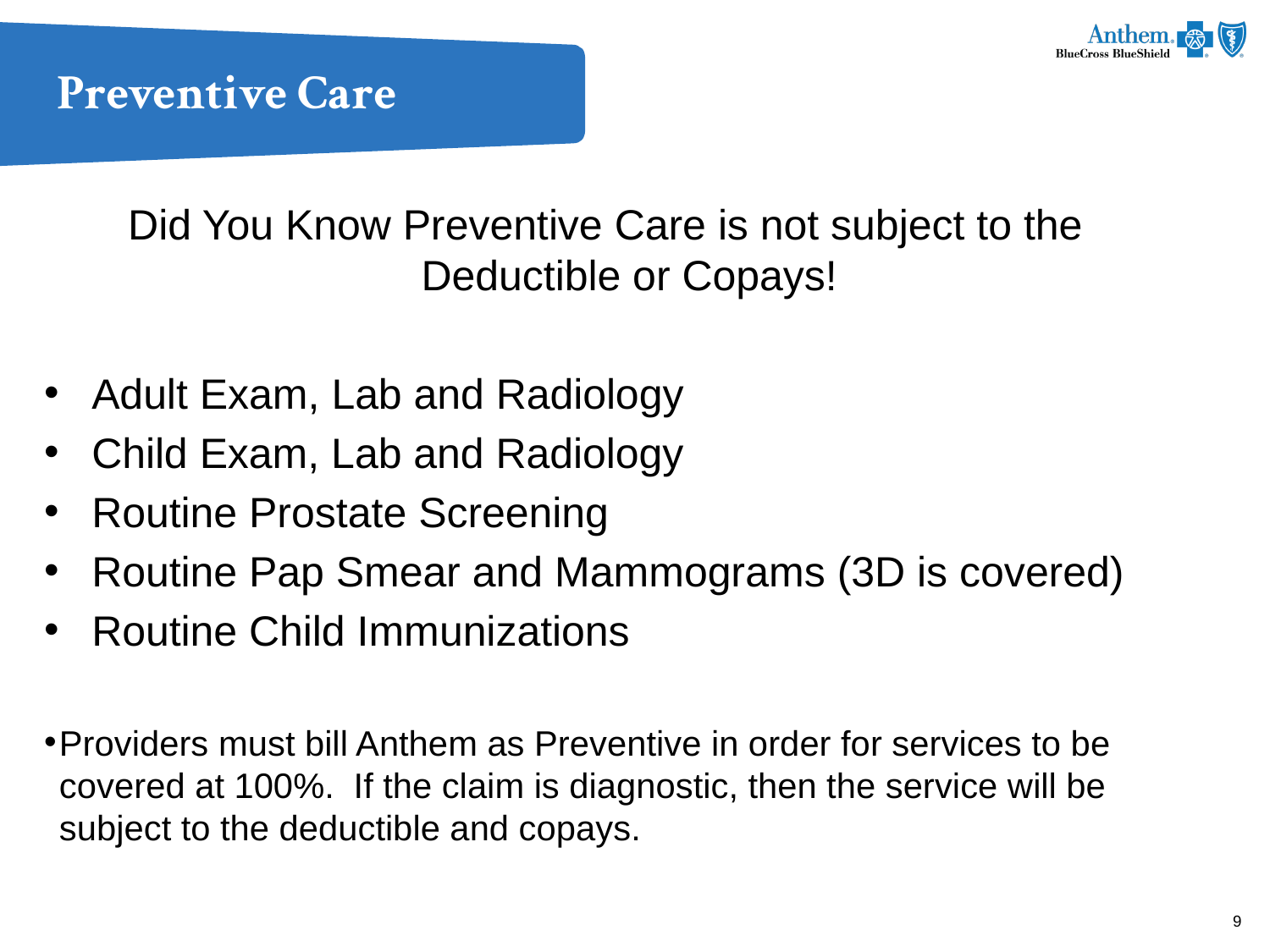

# Preventive Care
Did You Know Preventive Care is not subject to the Deductible or Copays!

Adult Exam, Lab and Radiology
Child Exam, Lab and Radiology
Routine Prostate Screening
Routine Pap Smear and Mammograms (3D is covered)
Routine Child Immunizations

Providers must bill Anthem as Preventive in order for services to be covered at 100%.  If the claim is diagnostic, then the service will be subject to the deductible and copays.

9